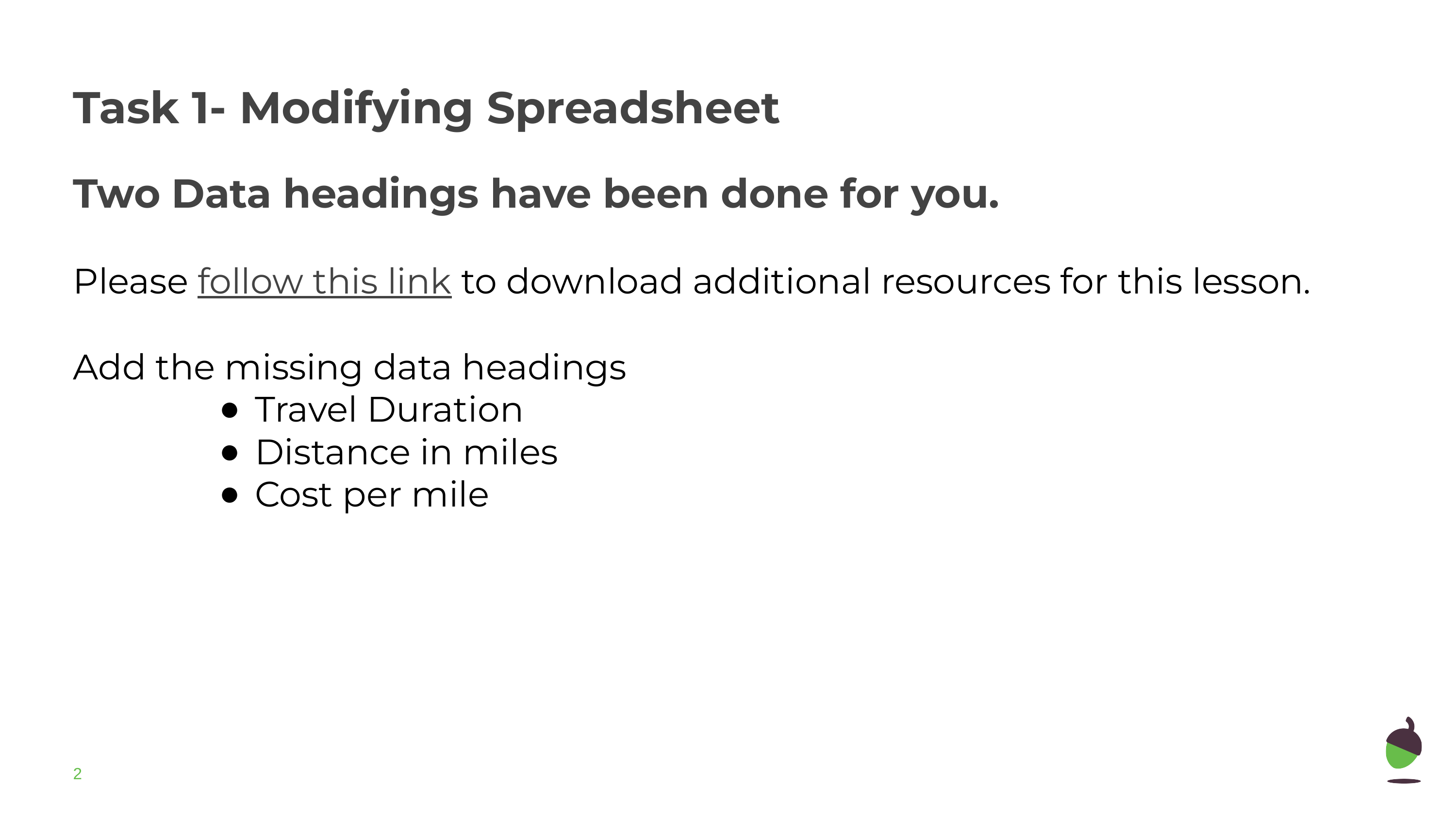

# Task 1- Modifying Spreadsheet
Two Data headings have been done for you.

Please follow this link to download additional resources for this lesson.

Add the missing data headings
Travel Duration
Distance in miles
Cost per mile

2